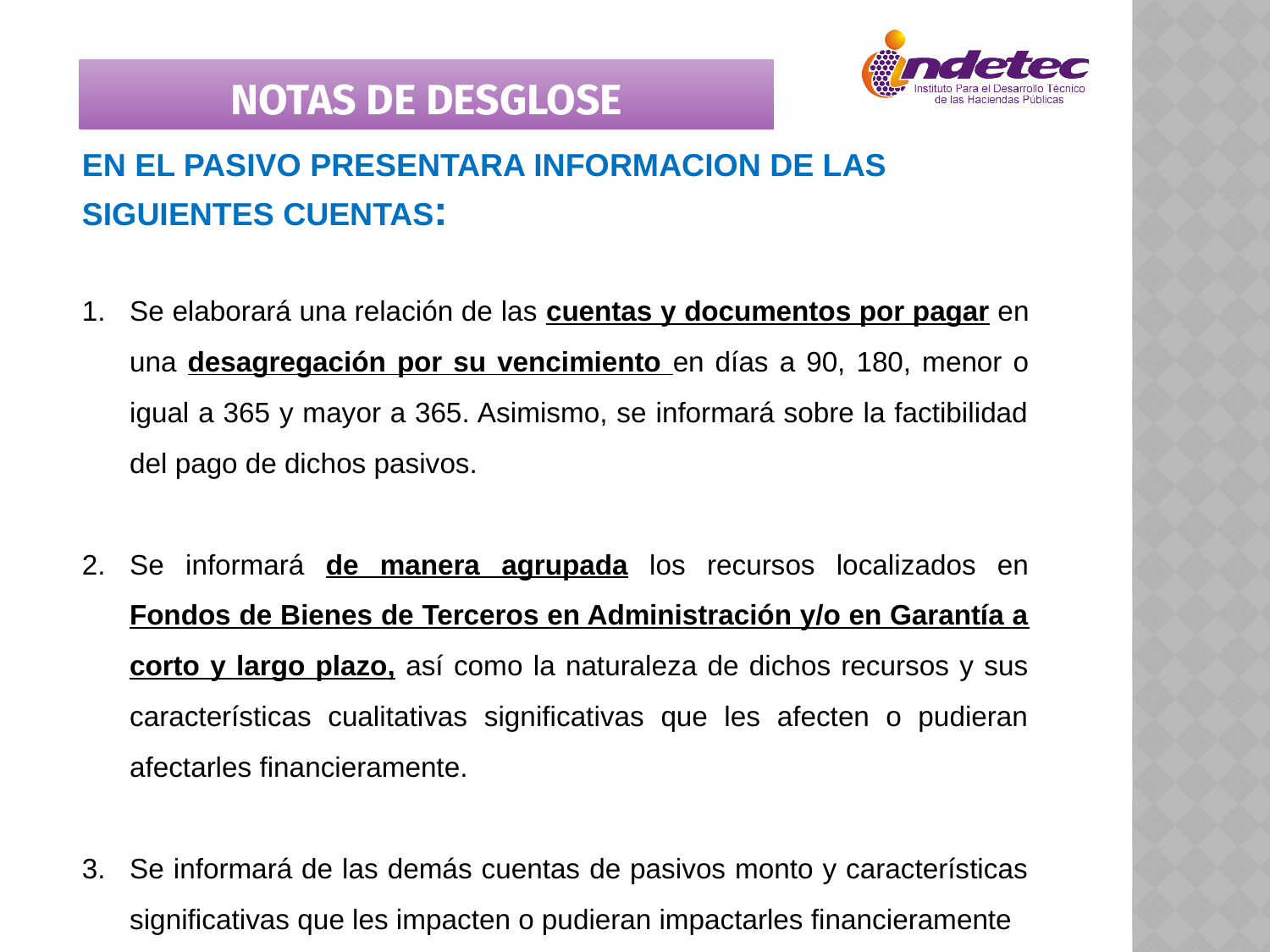

NOTAS DE DESGLOSE
EN EL PASIVO PRESENTARA INFORMACION DE LAS SIGUIENTES CUENTAS:

Se elaborará una relación de las cuentas y documentos por pagar en una desagregación por su vencimiento en días a 90, 180, menor o igual a 365 y mayor a 365. Asimismo, se informará sobre la factibilidad del pago de dichos pasivos.

Se informará de manera agrupada los recursos localizados en Fondos de Bienes de Terceros en Administración y/o en Garantía a corto y largo plazo, así como la naturaleza de dichos recursos y sus características cualitativas significativas que les afecten o pudieran afectarles financieramente.

Se informará de las demás cuentas de pasivos monto y características significativas que les impacten o pudieran impactarles financieramente